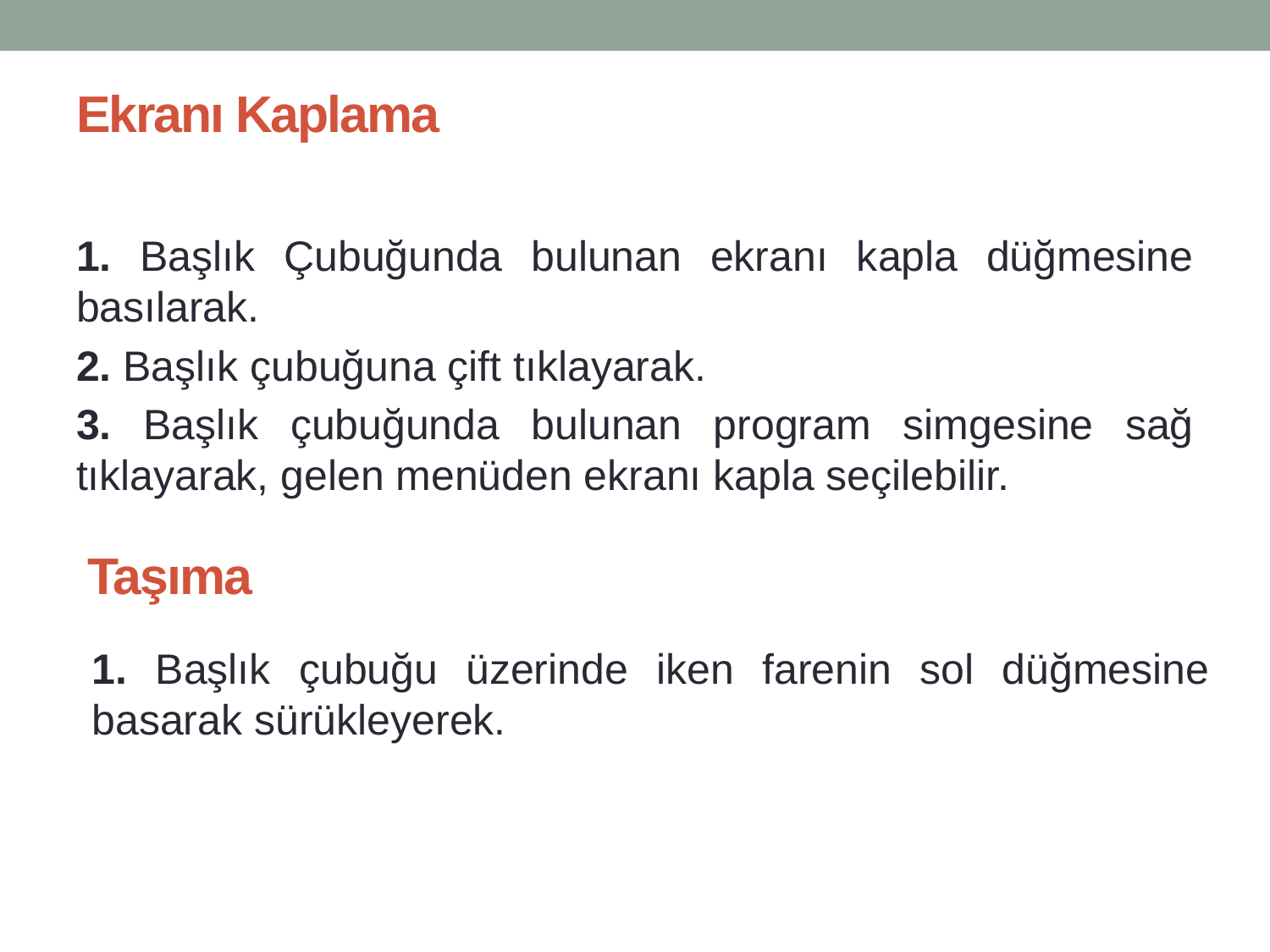

# Ekranı Kaplama
1. Başlık Çubuğunda bulunan ekranı kapla düğmesine basılarak.
2. Başlık çubuğuna çift tıklayarak.
3. Başlık çubuğunda bulunan program simgesine sağ tıklayarak, gelen menüden ekranı kapla seçilebilir.

Taşıma
1. Başlık çubuğu üzerinde iken farenin sol düğmesine basarak sürükleyerek.